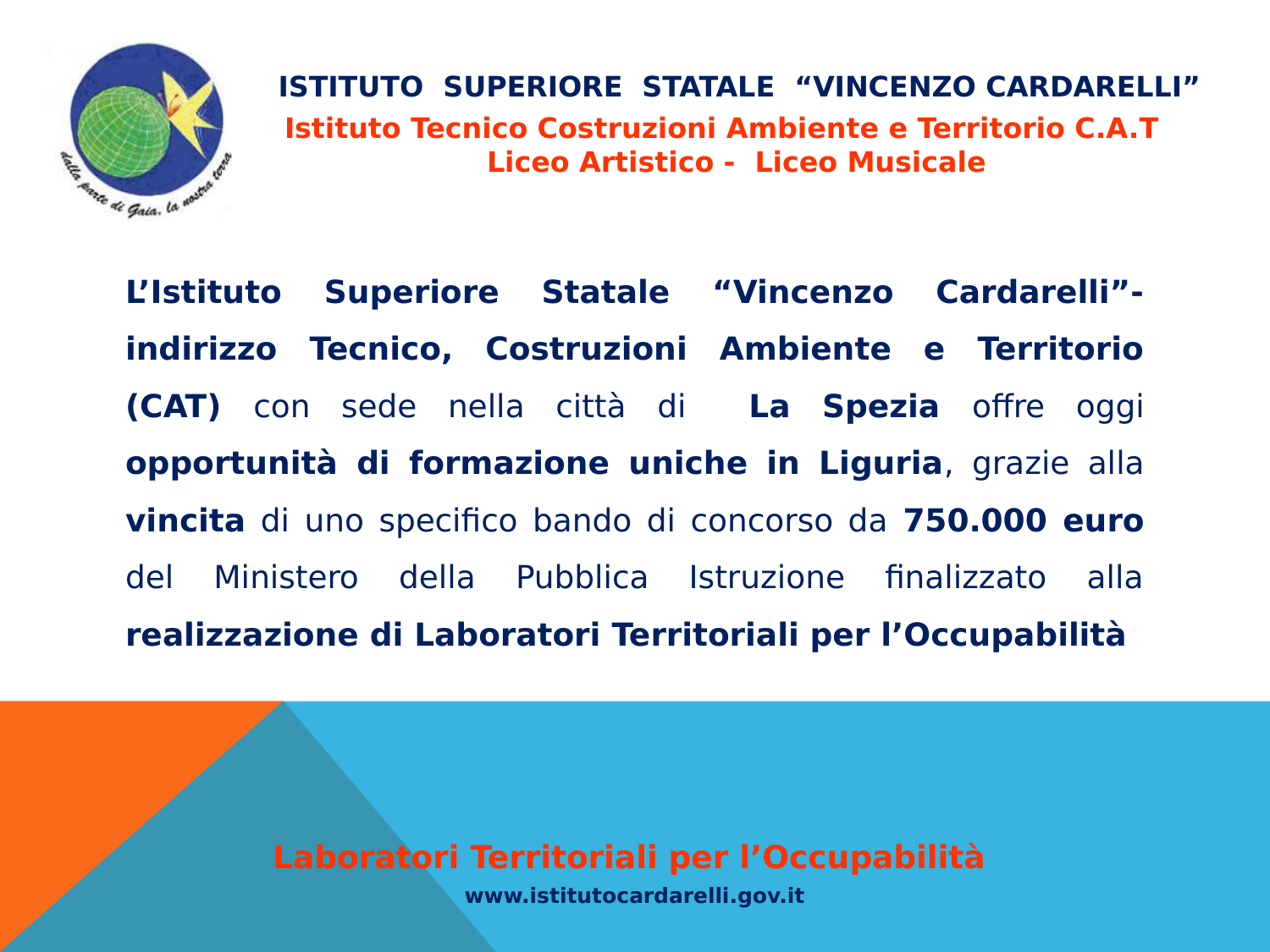

Istituto  Superiore  Statale  “Vincenzo Cardarelli”
Istituto Tecnico Costruzioni Ambiente e Territorio C.A.T
  Liceo Artistico -  Liceo Musicale
L’Istituto Superiore Statale “Vincenzo Cardarelli”- indirizzo Tecnico, Costruzioni Ambiente e Territorio (CAT) con sede nella città di  La Spezia offre oggi opportunità di formazione uniche in Liguria, grazie alla vincita di uno specifico bando di concorso da 750.000 euro del Ministero della Pubblica Istruzione finalizzato alla realizzazione di Laboratori Territoriali per l’Occupabilità

Laboratori Territoriali per l’Occupabilità

www.istitutocardarelli.gov.it